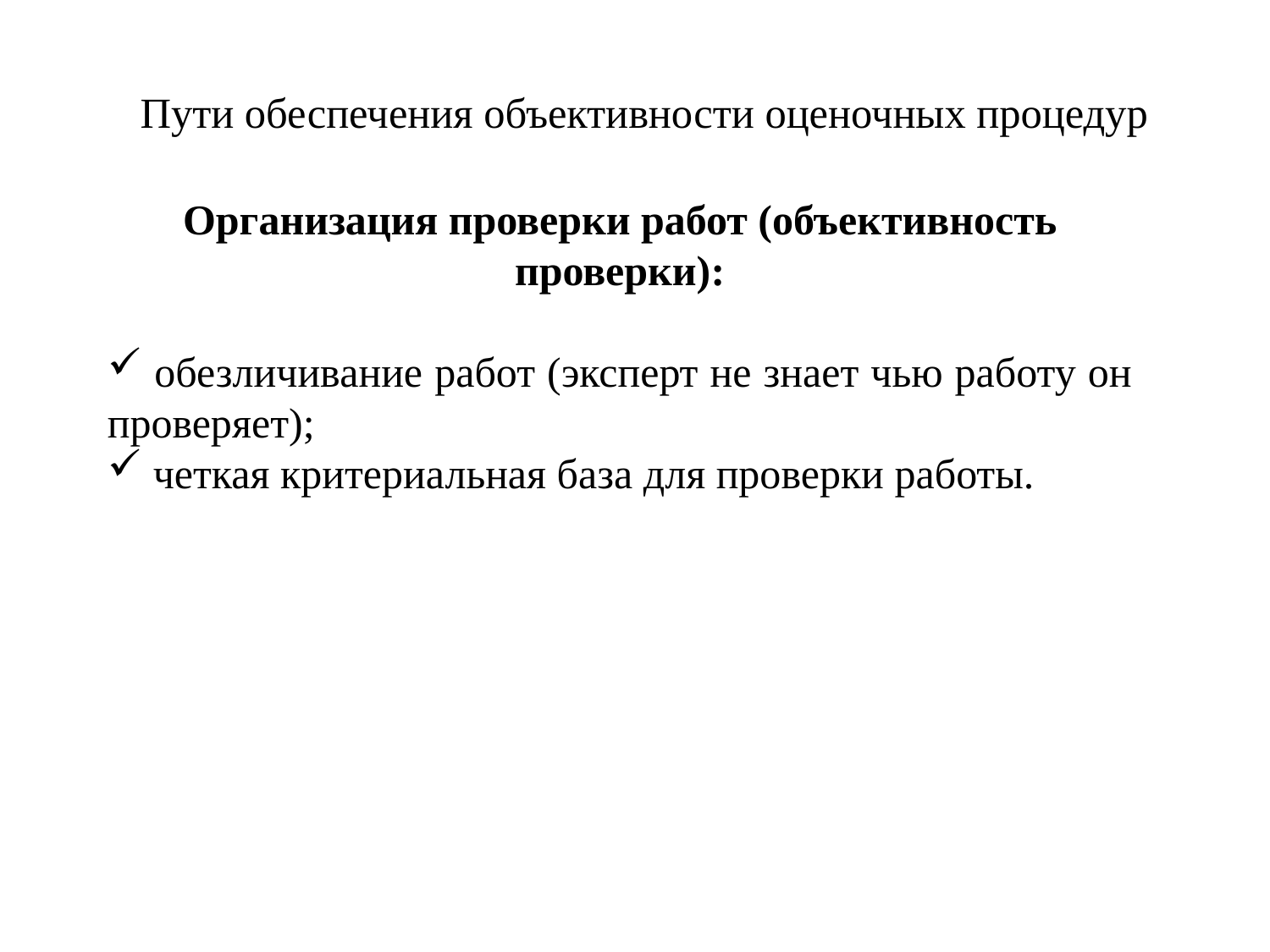

# Пути обеспечения объективности оценочных процедур
Организация проверки работ (объективность проверки):

 обезличивание работ (эксперт не знает чью работу он проверяет);
 четкая критериальная база для проверки работы.